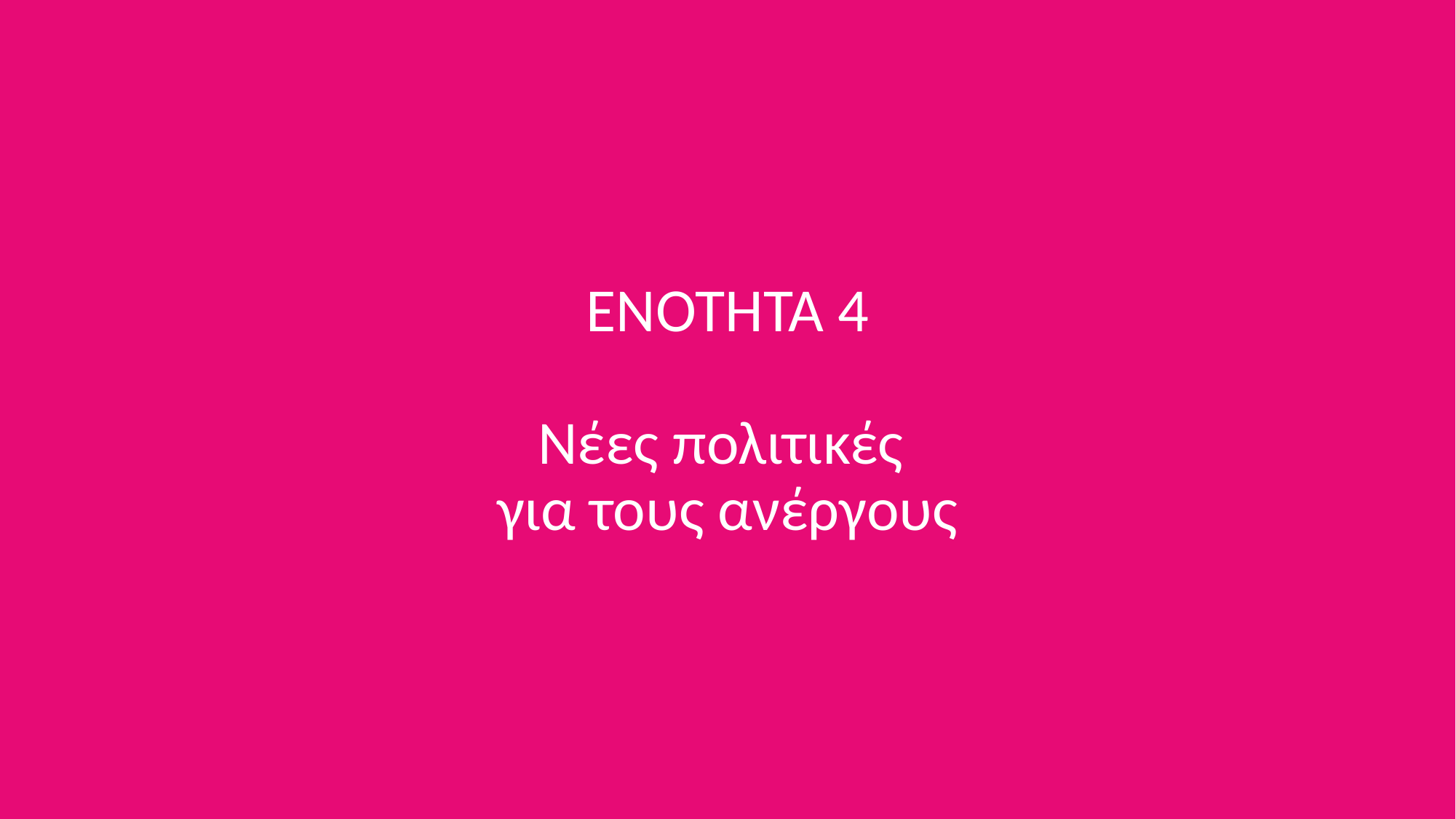

# ΕΝΟΤΗΤΑ 4 Νέες πολιτικές για τους ανέργους